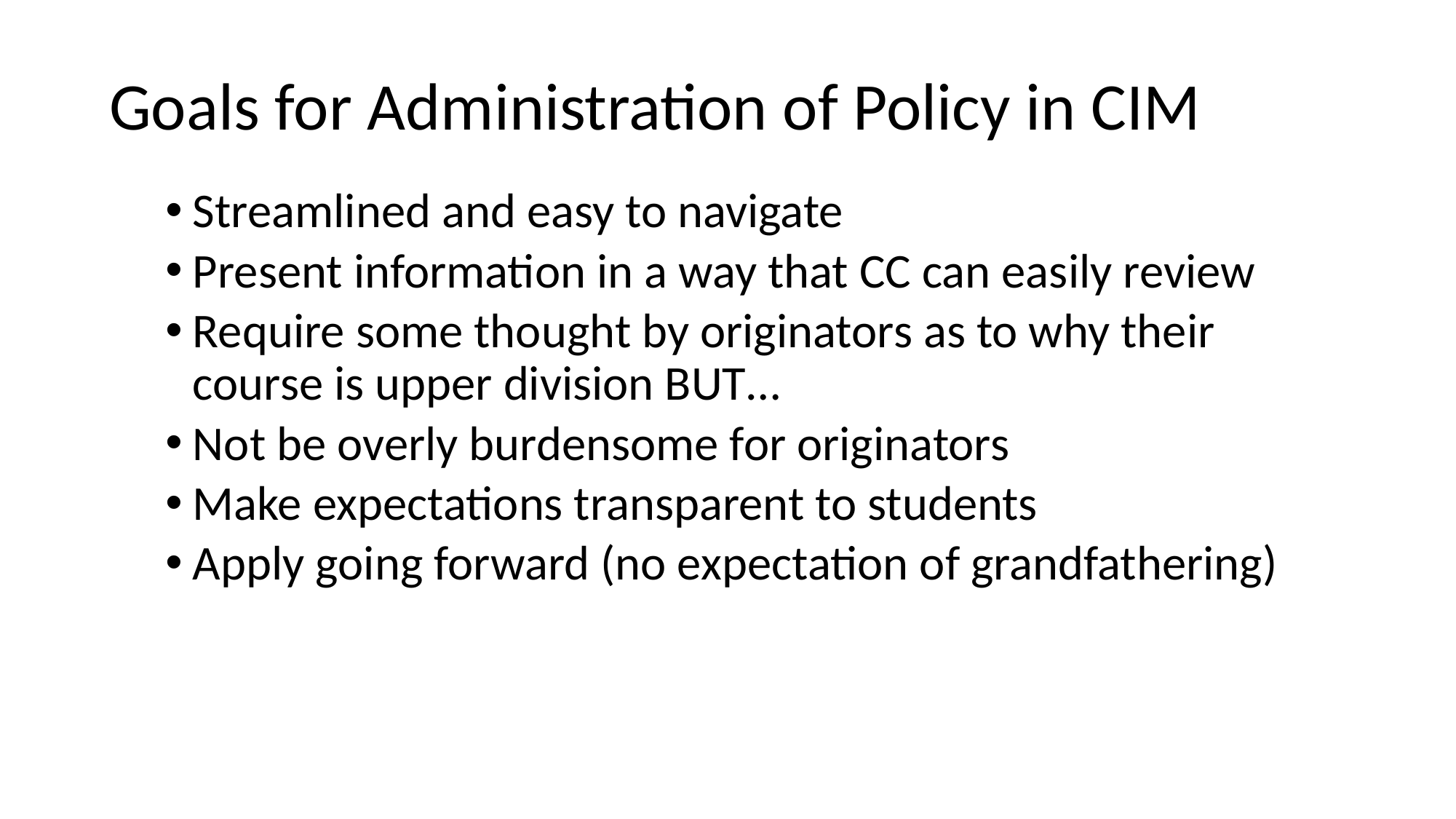

# Goals for Administration of Policy in CIM
Streamlined and easy to navigate
Present information in a way that CC can easily review
Require some thought by originators as to why their course is upper division BUT…
Not be overly burdensome for originators
Make expectations transparent to students
Apply going forward (no expectation of grandfathering)